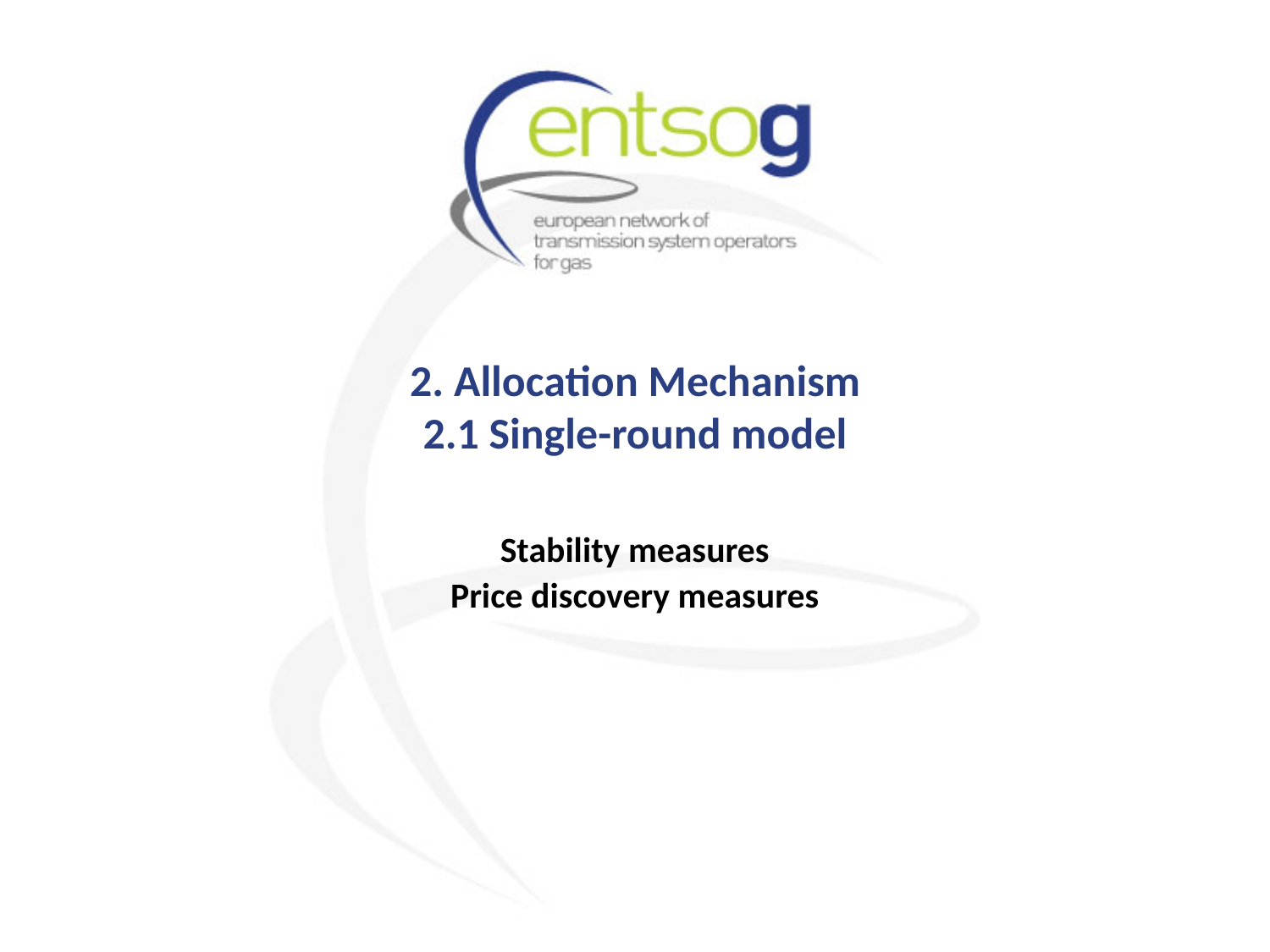

# 2. Allocation Mechanism 2.1 Single-round model
Stability measures
Price discovery measures